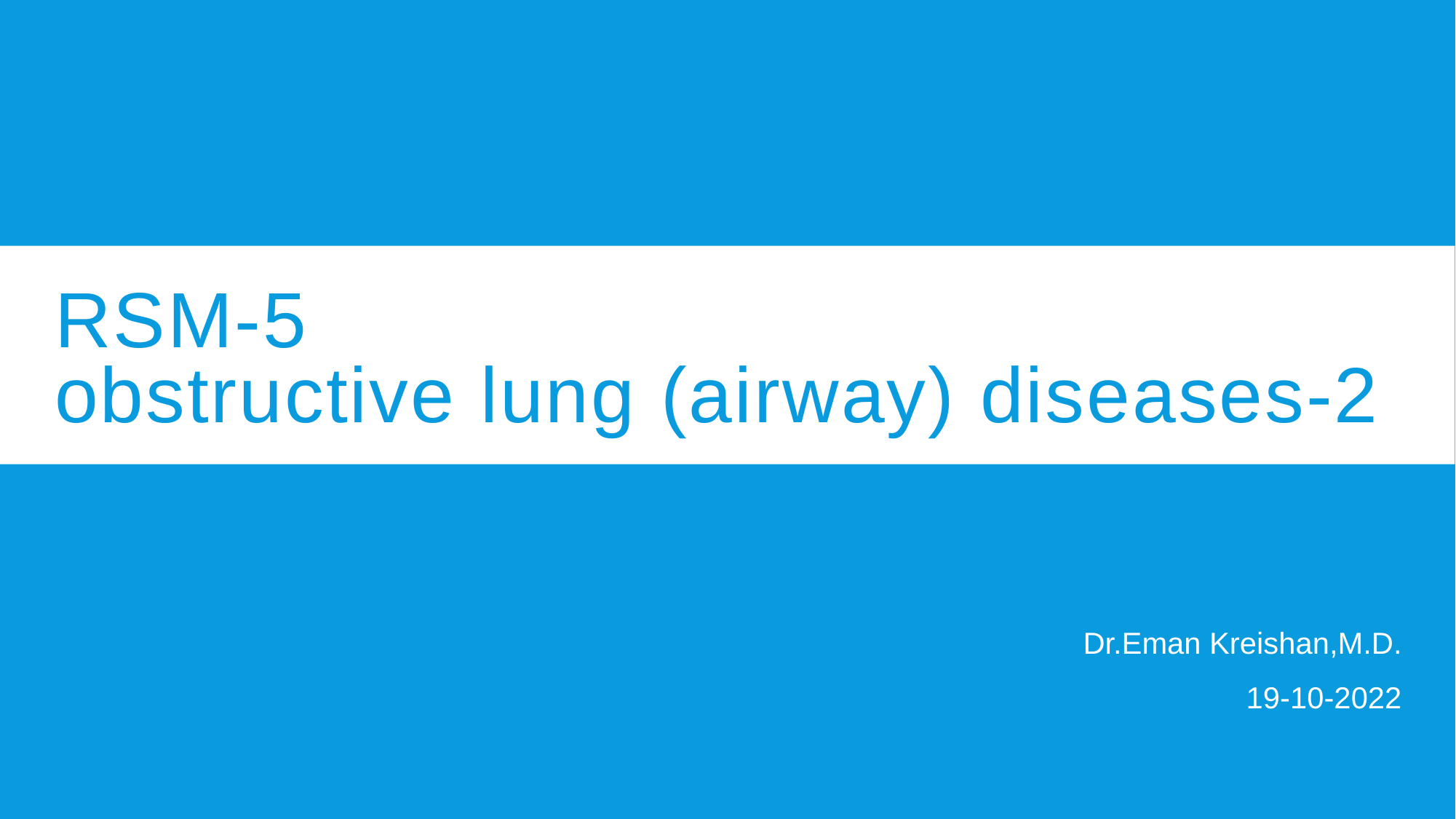

# RSM-5 obstructive lung (airway) diseases-2
Dr.Eman Kreishan,M.D.
19-10-2022